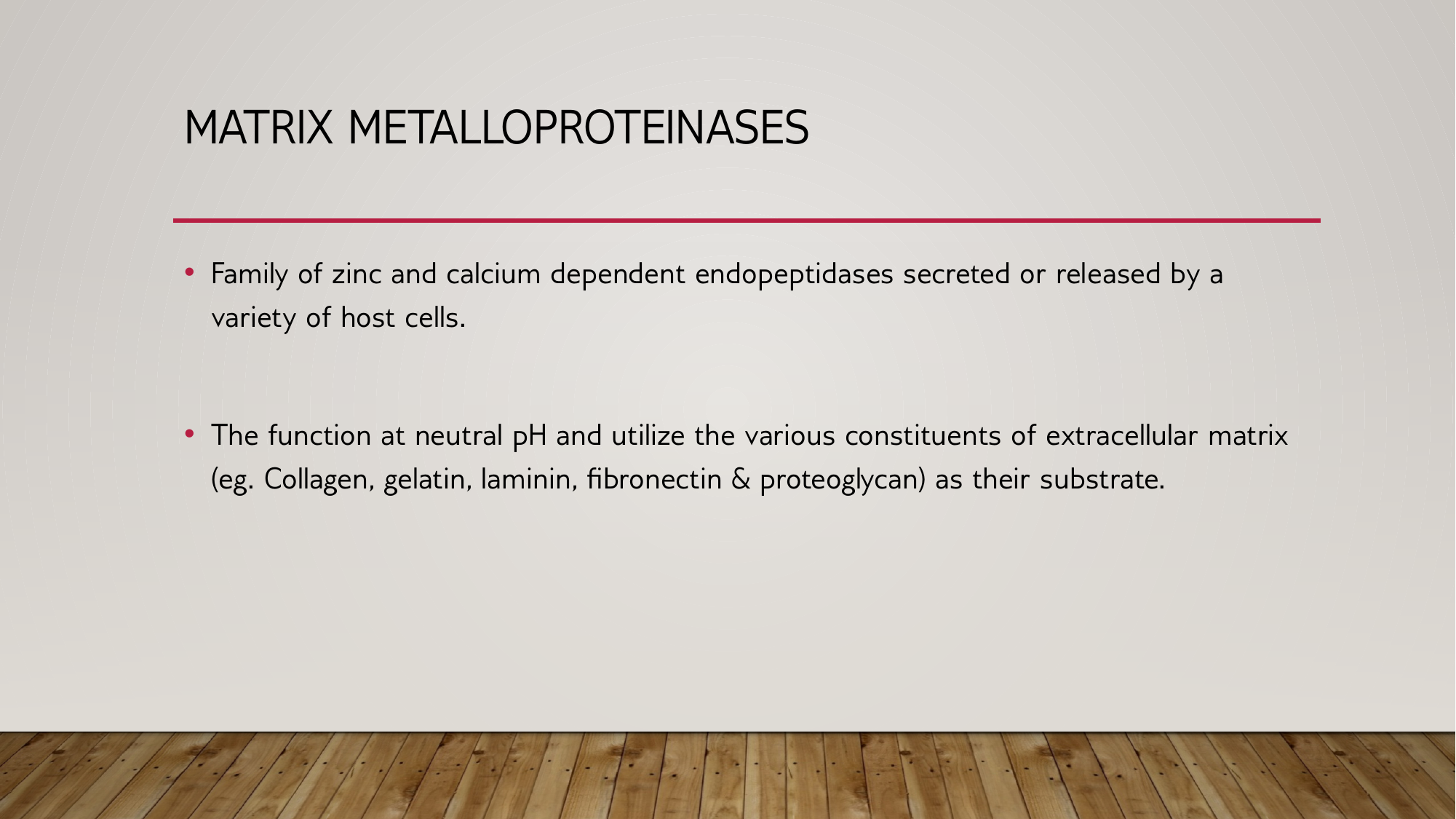

# Matrix metalloproteinases
Family of zinc and calcium dependent endopeptidases secreted or released by a variety of host cells.

The function at neutral pH and utilize the various constituents of extracellular matrix (eg. Collagen, gelatin, laminin, fibronectin & proteoglycan) as their substrate.